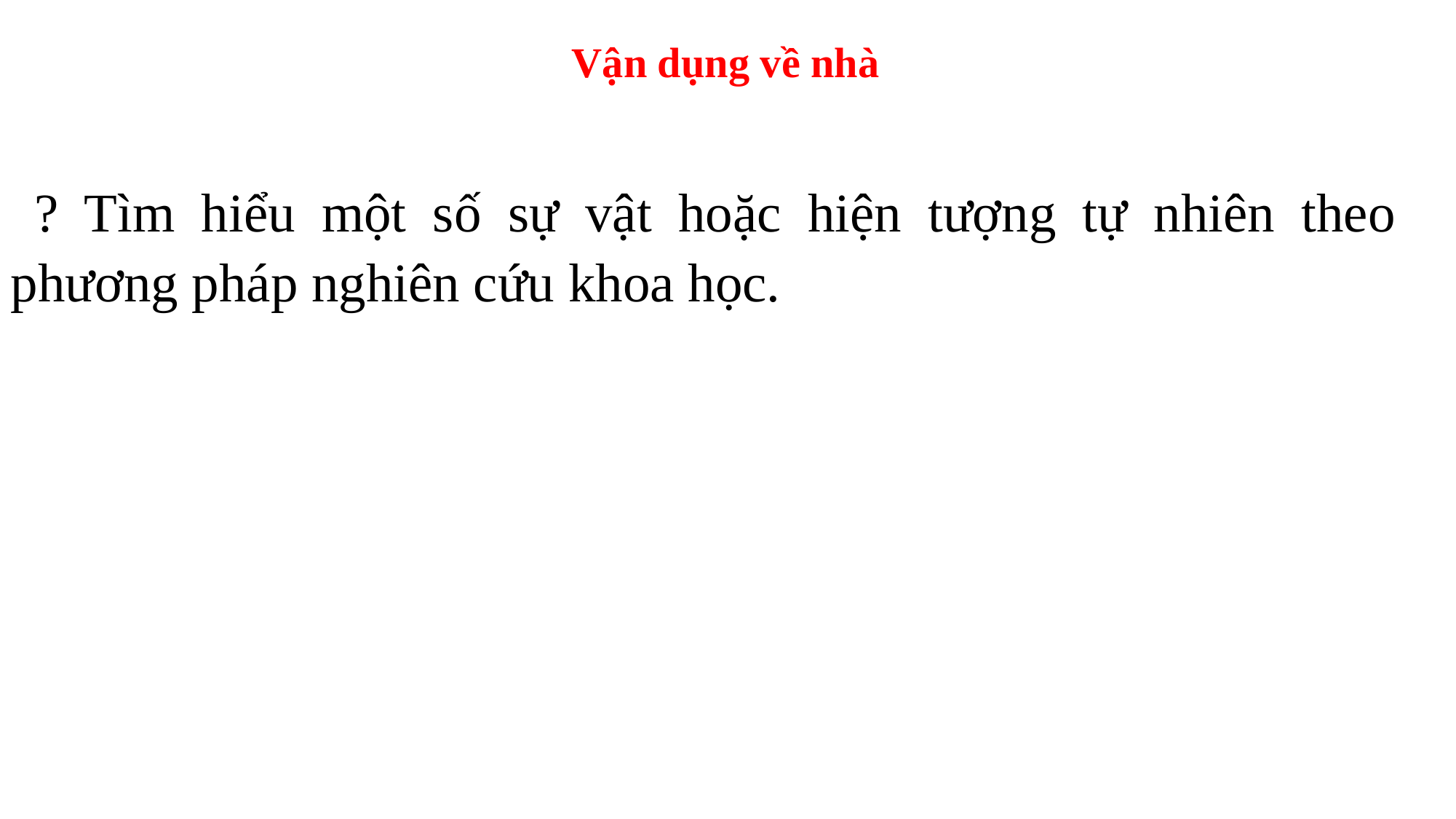

Vận dụng về nhà
? Tìm hiểu một số sự vật hoặc hiện tượng tự nhiên theo phương pháp nghiên cứu khoa học.